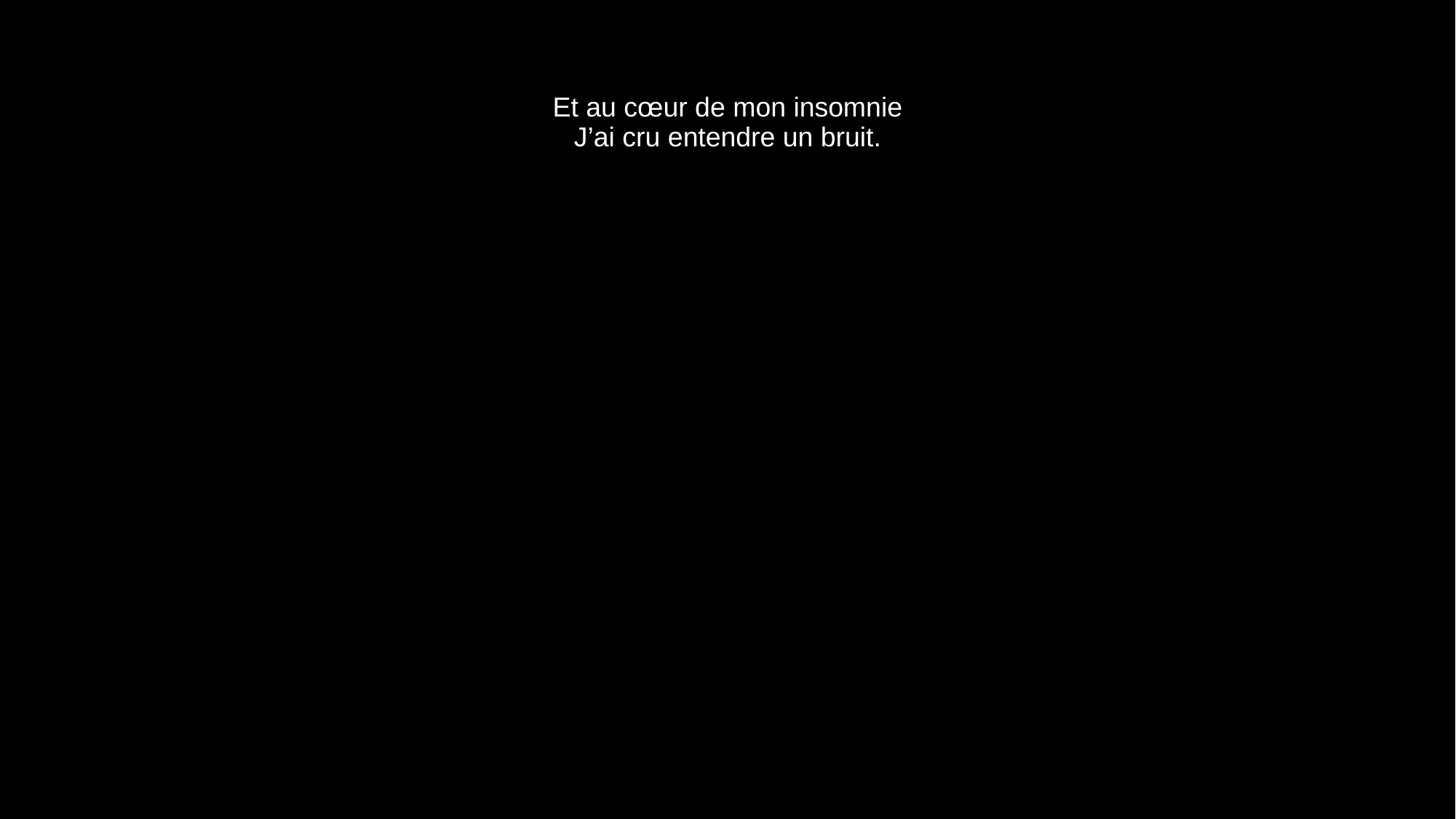

# Et au cœur de mon insomnie J’ai cru entendre un bruit.